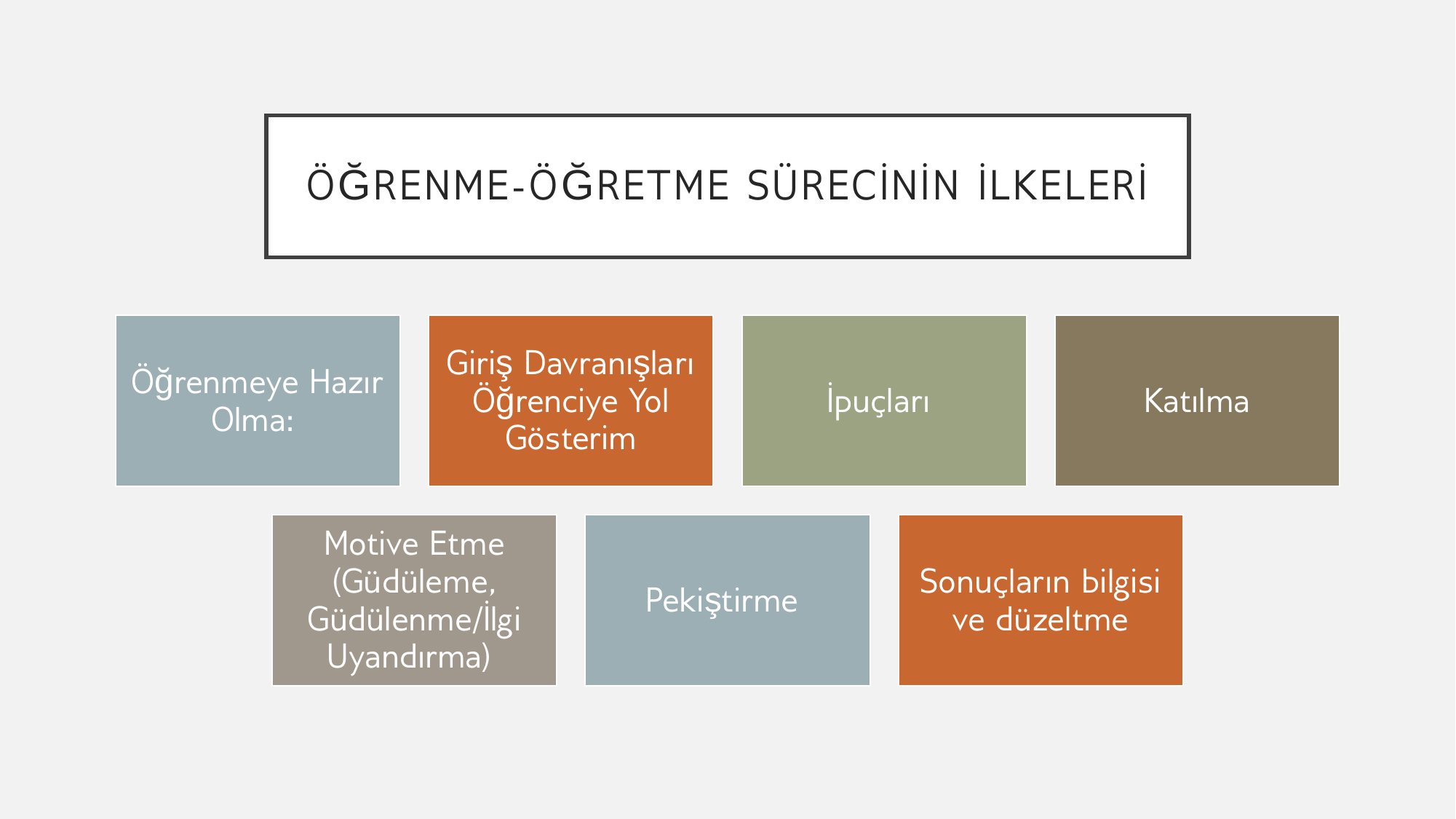

# Öğrenme-öğretme sürecinin ilkeleri
Öğrenmeye Hazır Olma:
Giriş Davranışları Öğrenciye Yol Gösterim
İpuçları
Katılma
Motive Etme (Güdüleme, Güdülenme/İlgi Uyandırma)
Pekiştirme
Sonuçların bilgisi ve düzeltme